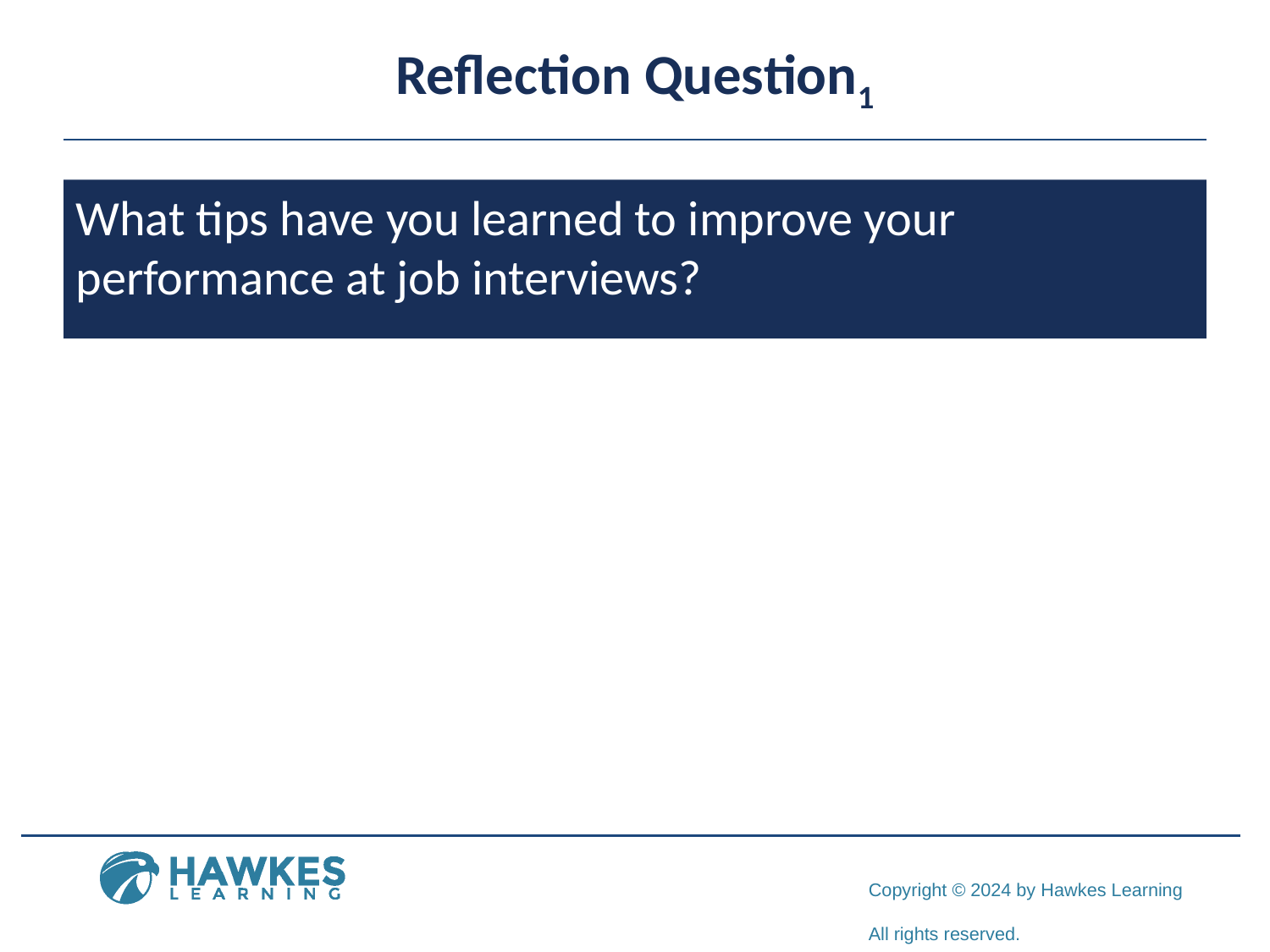

# Reflection Question1
What tips have you learned to improve your performance at job interviews?